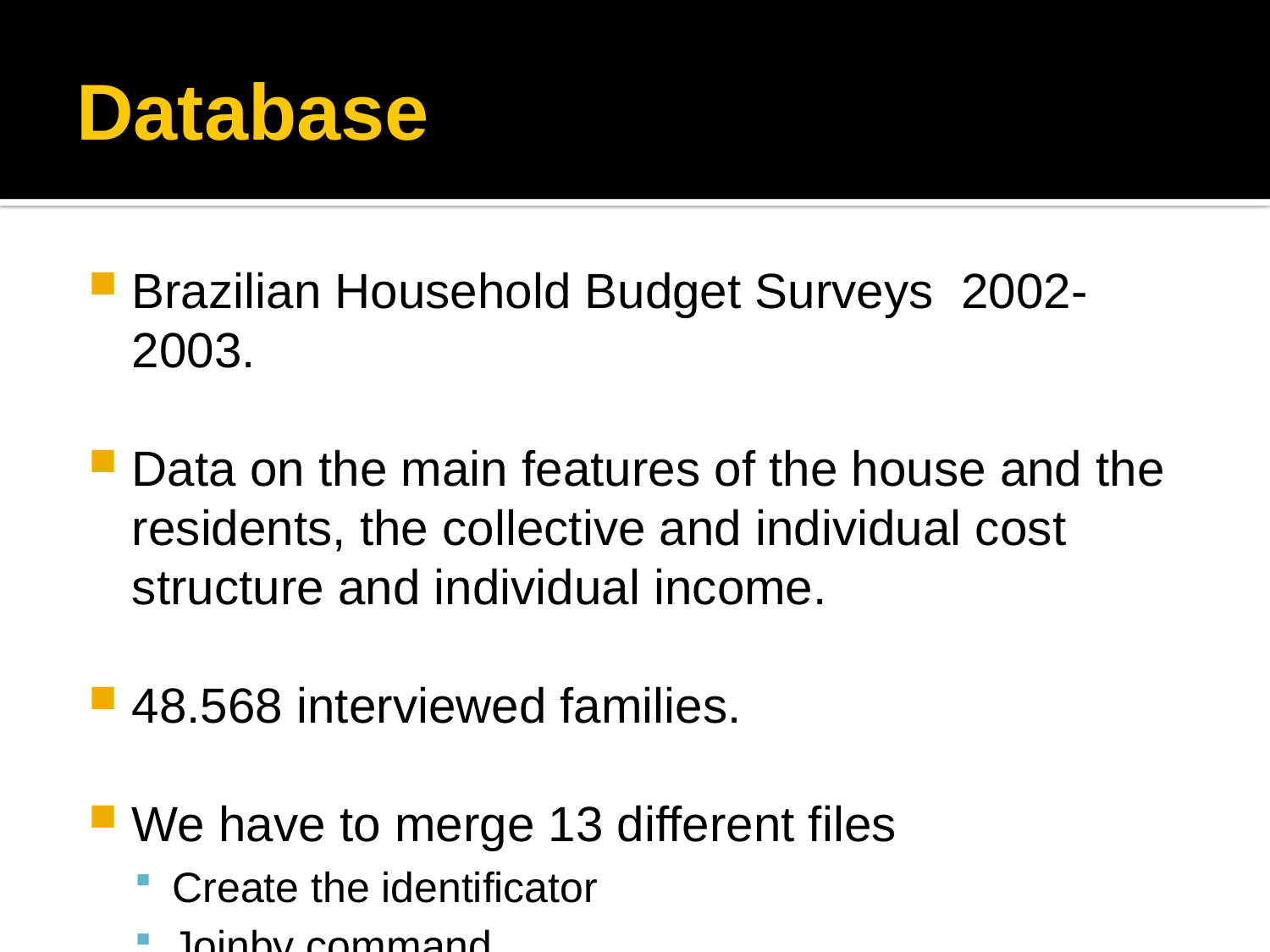

# Database
Brazilian Household Budget Surveys  2002-2003.

Data on the main features of the house and the residents, the collective and individual cost structure and individual income.

48.568 interviewed families.

We have to merge 13 different files
Create the identificator
Joinby command